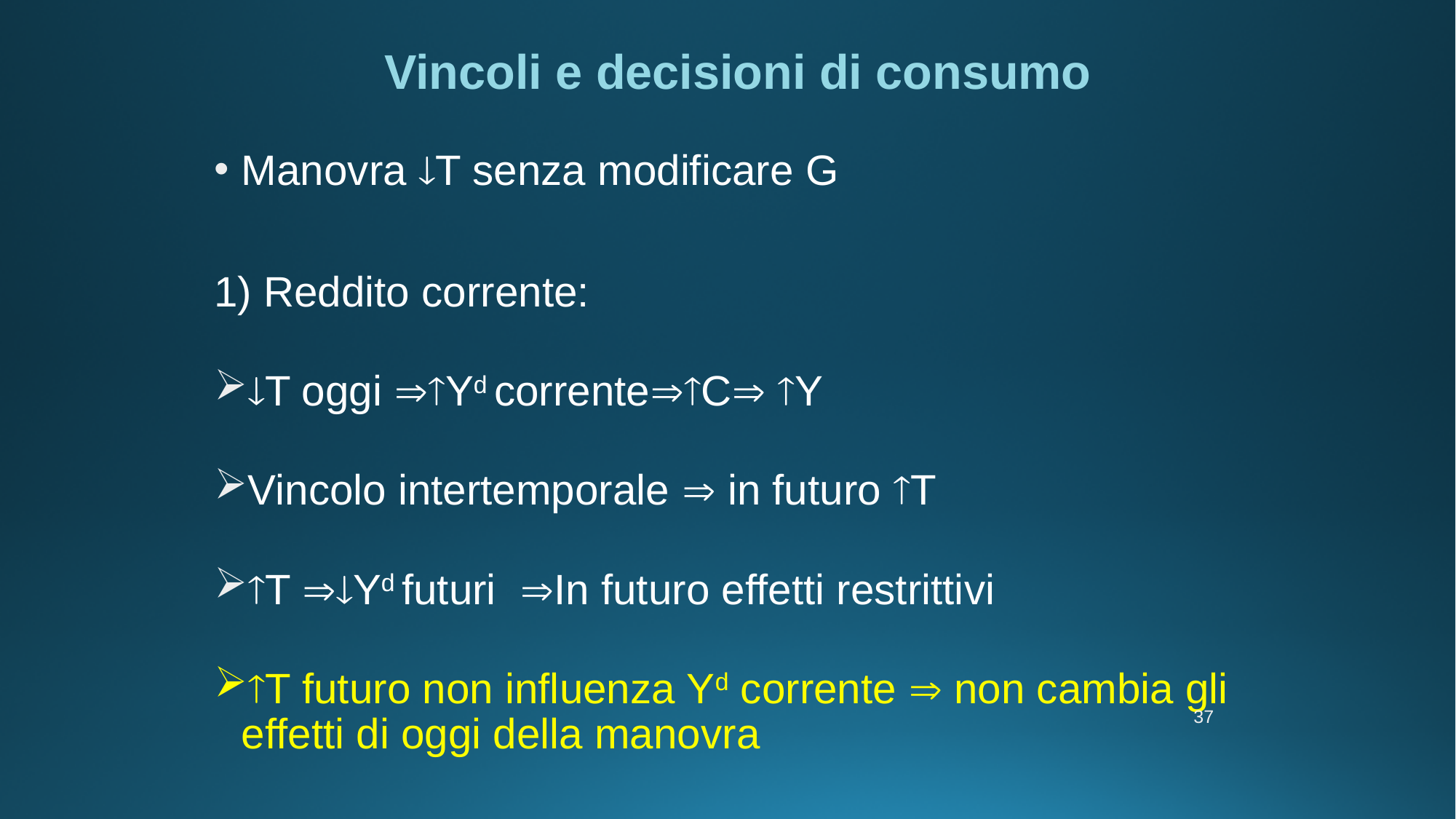

Vincoli e decisioni di consumo
Manovra ↓T senza modificare G

1) Reddito corrente:

↓T oggi ⇒↑Yd corrente⇒↑C⇒ ↑Y

Vincolo intertemporale ⇒ in futuro ↑T

↑T ⇒↓Yd futuri  ⇒In futuro effetti restrittivi

↑T futuro non influenza Yd corrente ⇒ non cambia gli effetti di oggi della manovra

37